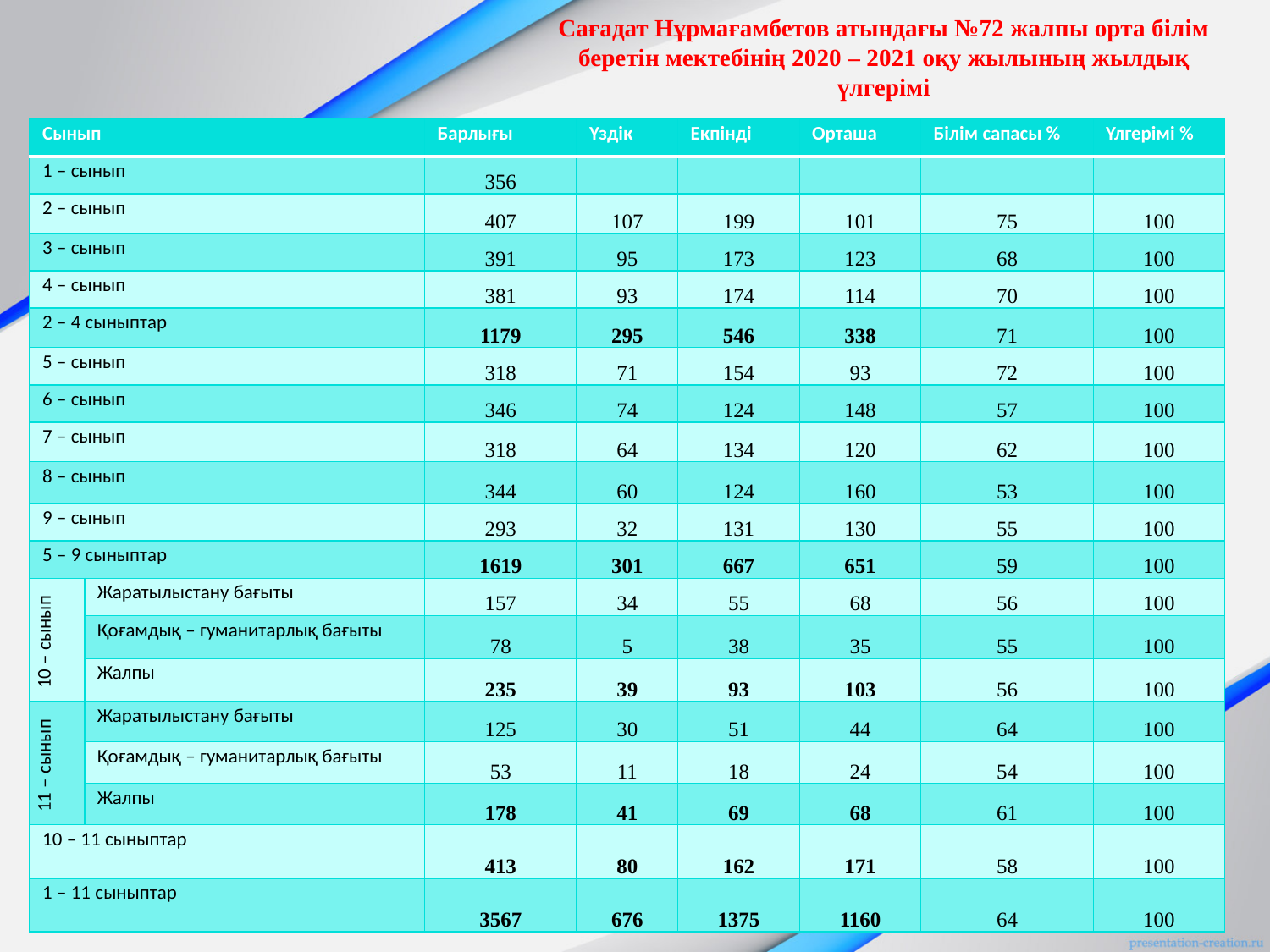

Сағадат Нұрмағамбетов атындағы №72 жалпы орта білім беретін мектебінің 2020 – 2021 оқу жылының жылдық үлгерімі
| Сынып |  | Барлығы | Үздік | Екпінді | Орташа | Білім сапасы % | Үлгерімі % |
| --- | --- | --- | --- | --- | --- | --- | --- |
| 1 – сынып |  | 356 |  |  |  |  |  |
| 2 – сынып |  | 407 | 107 | 199 | 101 | 75 | 100 |
| 3 – сынып |  | 391 | 95 | 173 | 123 | 68 | 100 |
| 4 – сынып |  | 381 | 93 | 174 | 114 | 70 | 100 |
| 2 – 4 сыныптар |  | 1179 | 295 | 546 | 338 | 71 | 100 |
| 5 – сынып |  | 318 | 71 | 154 | 93 | 72 | 100 |
| 6 – сынып |  | 346 | 74 | 124 | 148 | 57 | 100 |
| 7 – сынып |  | 318 | 64 | 134 | 120 | 62 | 100 |
| 8 – сынып |  | 344 | 60 | 124 | 160 | 53 | 100 |
| 9 – сынып |  | 293 | 32 | 131 | 130 | 55 | 100 |
| 5 – 9 сыныптар |  | 1619 | 301 | 667 | 651 | 59 | 100 |
| 10 – сынып | Жаратылыстану бағыты | 157 | 34 | 55 | 68 | 56 | 100 |
|  | Қоғамдық – гуманитарлық бағыты | 78 | 5 | 38 | 35 | 55 | 100 |
|  | Жалпы | 235 | 39 | 93 | 103 | 56 | 100 |
| 11 – сынып | Жаратылыстану бағыты | 125 | 30 | 51 | 44 | 64 | 100 |
|  | Қоғамдық – гуманитарлық бағыты | 53 | 11 | 18 | 24 | 54 | 100 |
|  | Жалпы | 178 | 41 | 69 | 68 | 61 | 100 |
| 10 – 11 сыныптар |  | 413 | 80 | 162 | 171 | 58 | 100 |
| 1 – 11 сыныптар |  | 3567 | 676 | 1375 | 1160 | 64 | 100 |